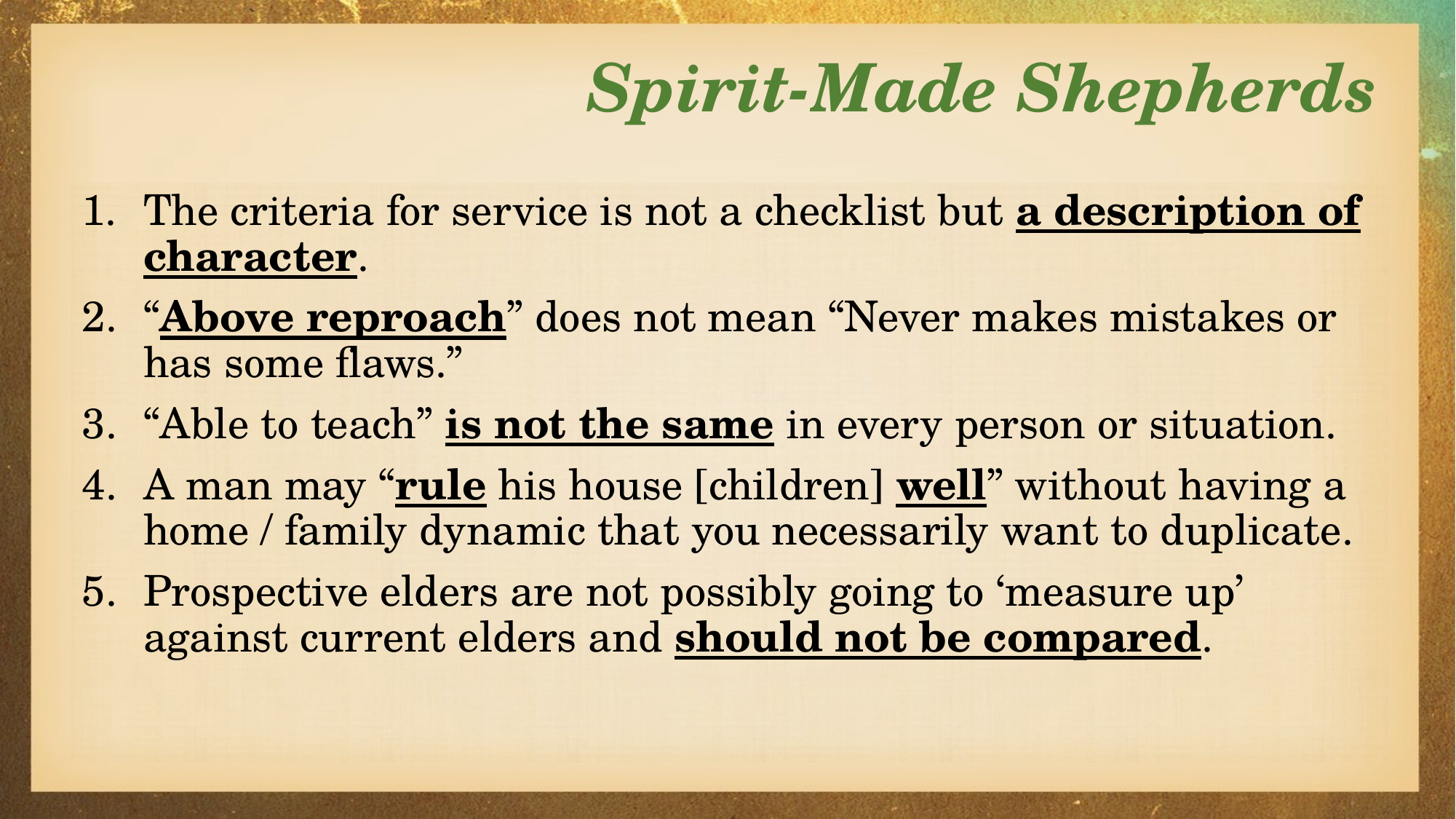

# Spirit-Made Shepherds
The criteria for service is not a checklist but a description of character.
“Above reproach” does not mean “Never makes mistakes or has some flaws.”
“Able to teach” is not the same in every person or situation.
A man may “rule his house [children] well” without having a home / family dynamic that you necessarily want to duplicate.
Prospective elders are not possibly going to ‘measure up’ against current elders and should not be compared.